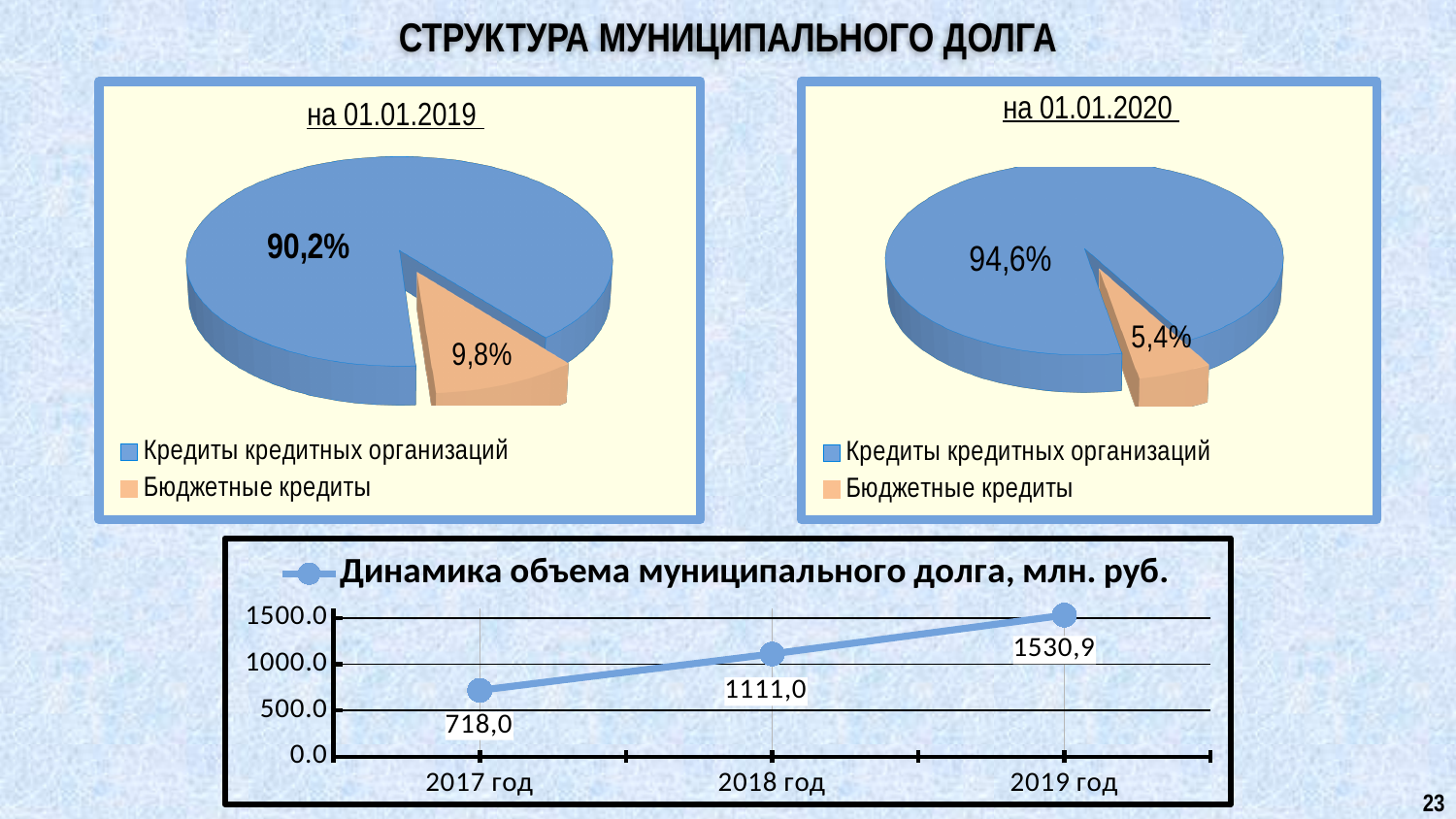

# СТРУКТУРА МУНИЦИПАЛЬНОГО ДОЛГА

[unsupported chart]

[unsupported chart]

на 01.01.2020
на 01.01.2019

### Chart

| Category | Динамика объема муниципального долга, млн. руб. |
|---|---|
| 2017 год | 718.0 |
| 2018 год | 1111.0 |
| 2019 год | 1530.9 |
23